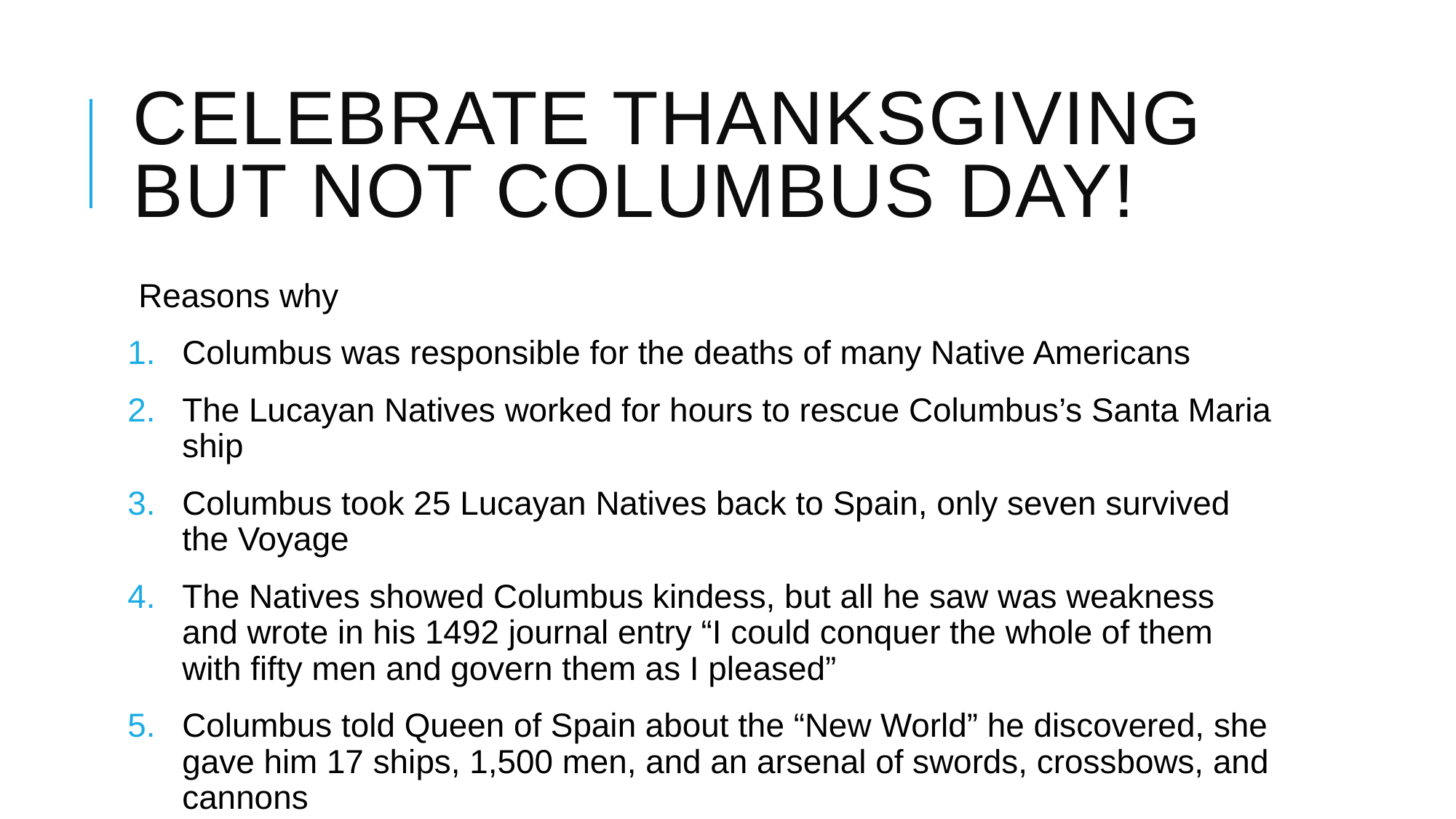

# Celebrate Thanksgiving but not COLUMBUS DAY!
Reasons why
Columbus was responsible for the deaths of many Native Americans
The Lucayan Natives worked for hours to rescue Columbus’s Santa Maria ship
Columbus took 25 Lucayan Natives back to Spain, only seven survived the Voyage
The Natives showed Columbus kindess, but all he saw was weakness and wrote in his 1492 journal entry “I could conquer the whole of them with fifty men and govern them as I pleased”
Columbus told Queen of Spain about the “New World” he discovered, she gave him 17 ships, 1,500 men, and an arsenal of swords, crossbows, and cannons